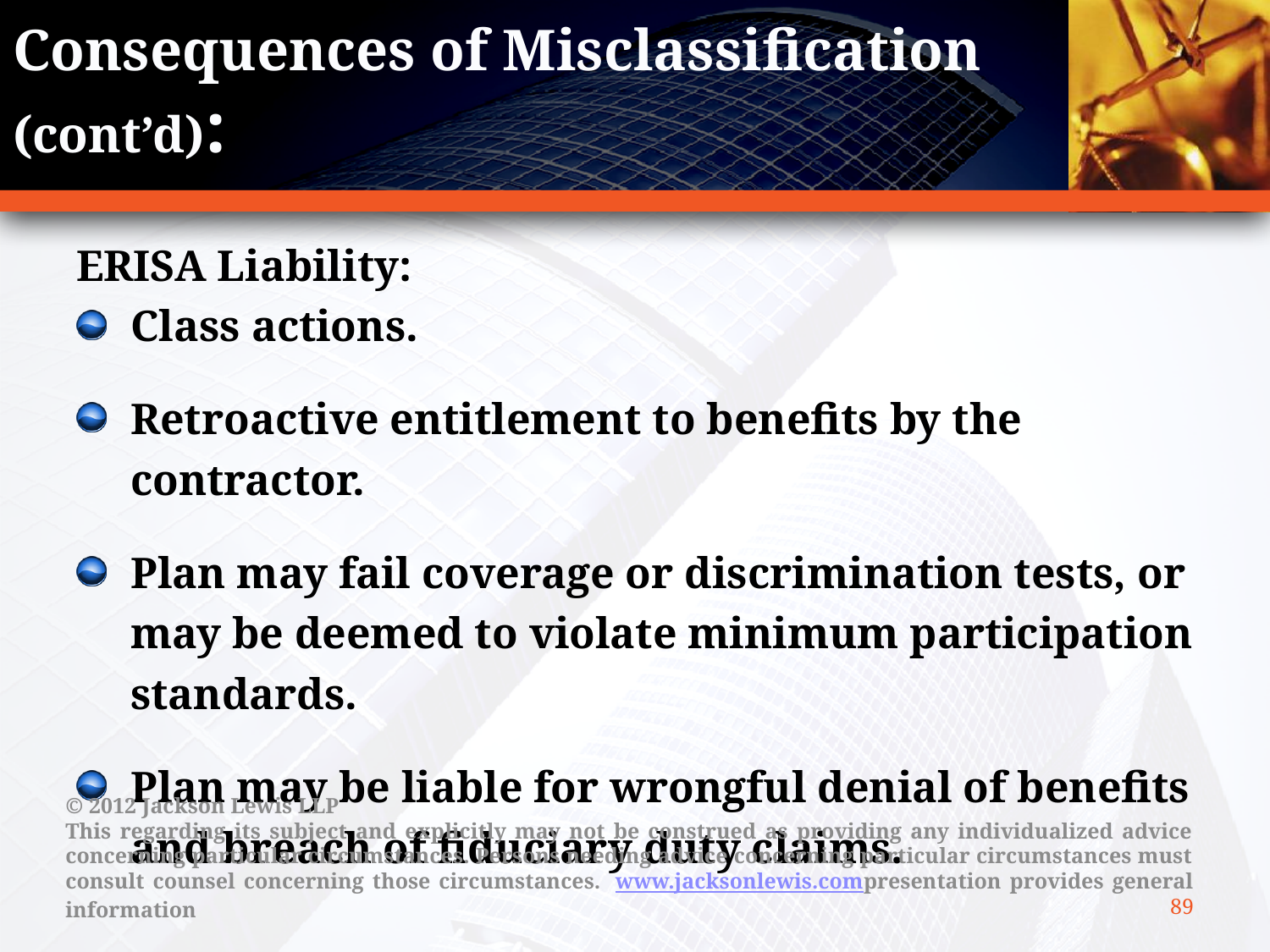

# Consequences of Misclassification (cont’d):
ERISA Liability:
Class actions.
Retroactive entitlement to benefits by the contractor.
Plan may fail coverage or discrimination tests, or may be deemed to violate minimum participation standards.
Plan may be liable for wrongful denial of benefits and breach of fiduciary duty claims.

© 2012 Jackson Lewis LLP
This regarding its subject and explicitly may not be construed as providing any individualized advice concerning particular circumstances. Persons needing advice concerning particular circumstances must consult counsel concerning those circumstances.  www.jacksonlewis.compresentation provides general information
89